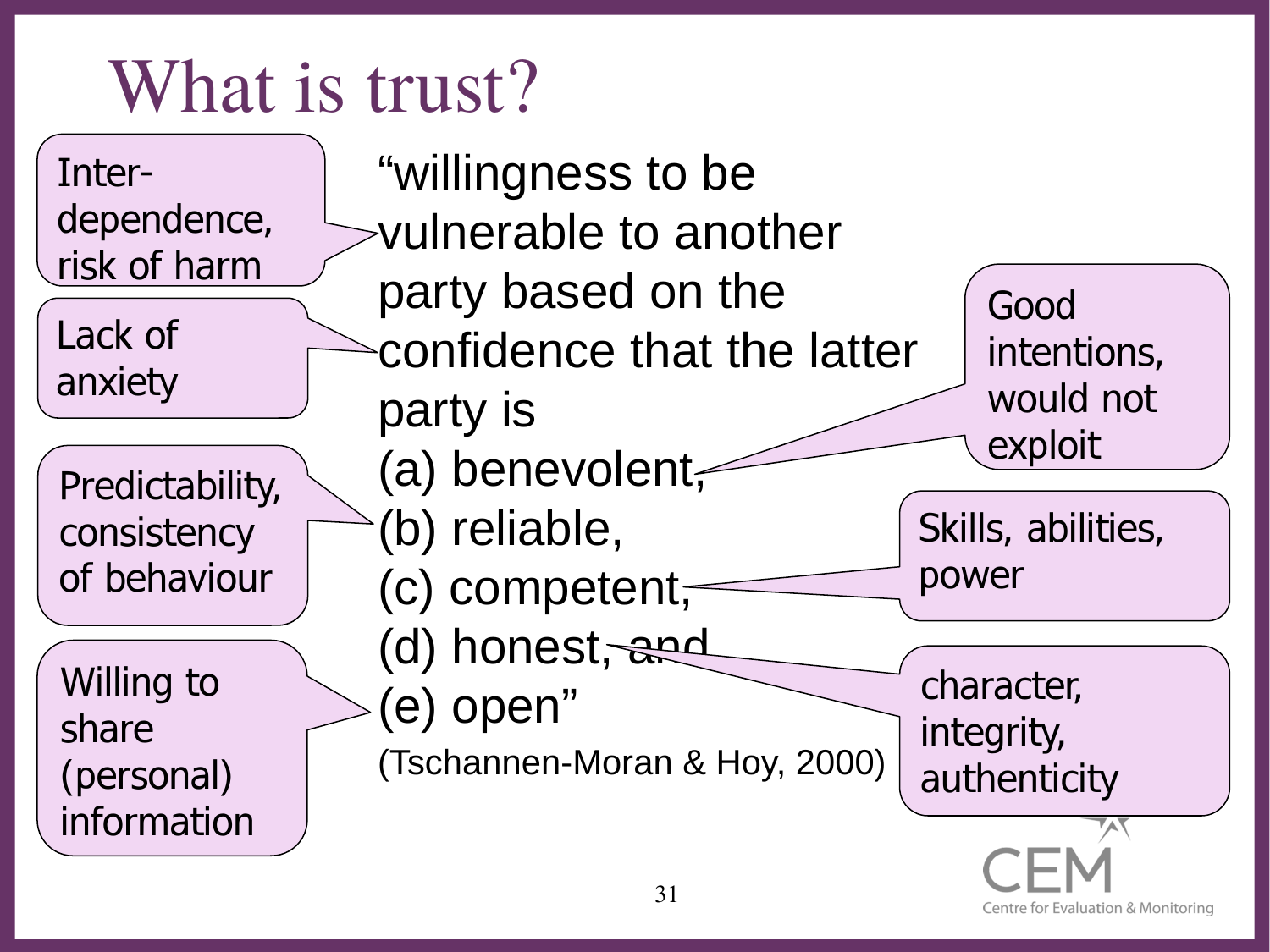

# What is trust?
Inter-dependence, risk of harm
“willingness to be vulnerable to another party based on the confidence that the latter party is
(a) benevolent,
(b) reliable,
(c) competent,
(d) honest, and
(e) open”
(Tschannen-Moran & Hoy, 2000)
Good intentions, would not exploit
Lack of anxiety
Predictability, consistency of behaviour
Skills, abilities, power
Willing to share (personal) information
character, integrity, authenticity
31